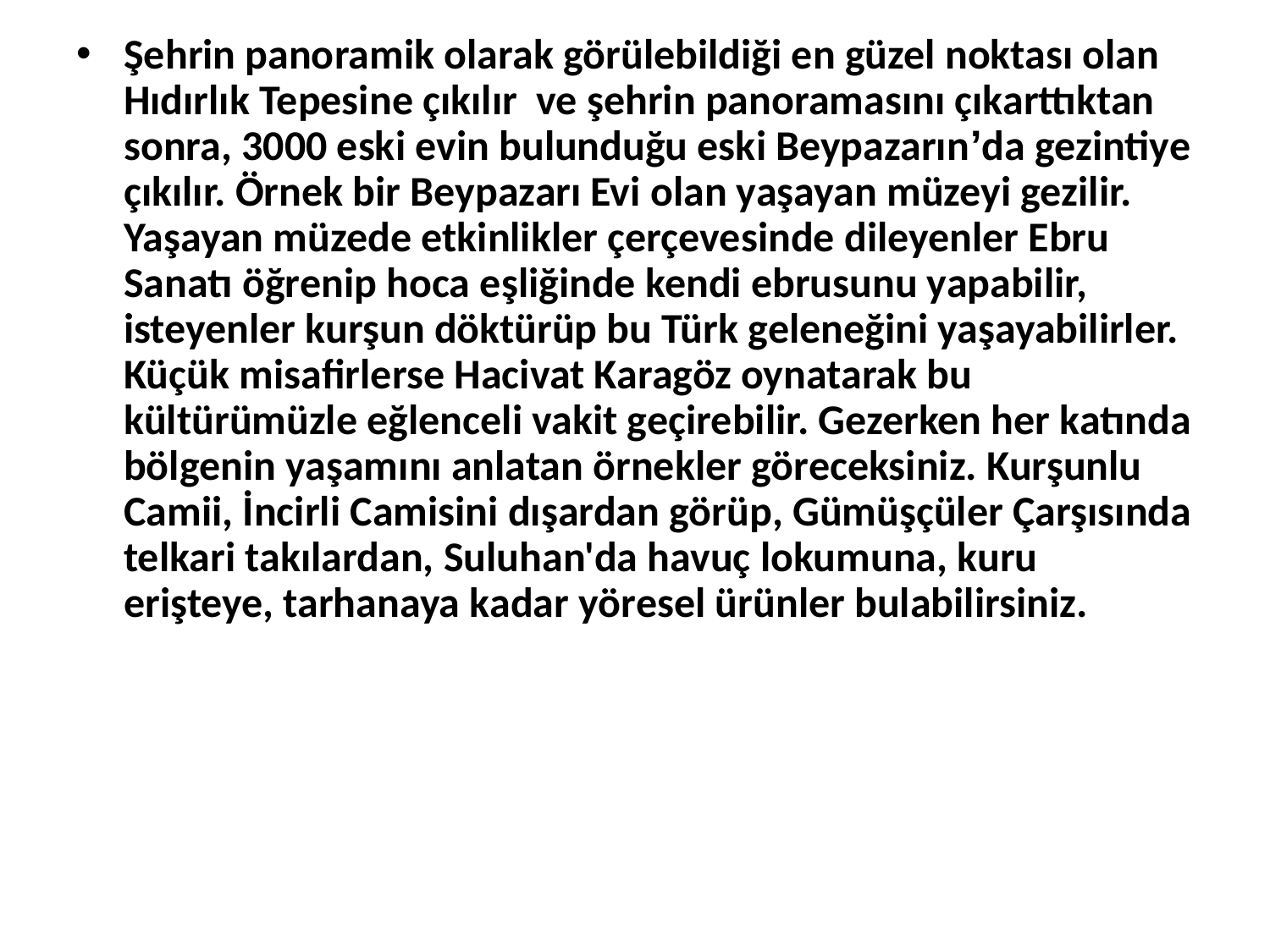

Şehrin panoramik olarak görülebildiği en güzel noktası olan Hıdırlık Tepesine çıkılır  ve şehrin panoramasını çıkarttıktan sonra, 3000 eski evin bulunduğu eski Beypazarın’da gezintiye çıkılır. Örnek bir Beypazarı Evi olan yaşayan müzeyi gezilir. Yaşayan müzede etkinlikler çerçevesinde dileyenler Ebru Sanatı öğrenip hoca eşliğinde kendi ebrusunu yapabilir, isteyenler kurşun döktürüp bu Türk geleneğini yaşayabilirler. Küçük misafirlerse Hacivat Karagöz oynatarak bu kültürümüzle eğlenceli vakit geçirebilir. Gezerken her katında bölgenin yaşamını anlatan örnekler göreceksiniz. Kurşunlu Camii, İncirli Camisini dışardan görüp, Gümüşçüler Çarşısında telkari takılardan, Suluhan'da havuç lokumuna, kuru erişteye, tarhanaya kadar yöresel ürünler bulabilirsiniz.